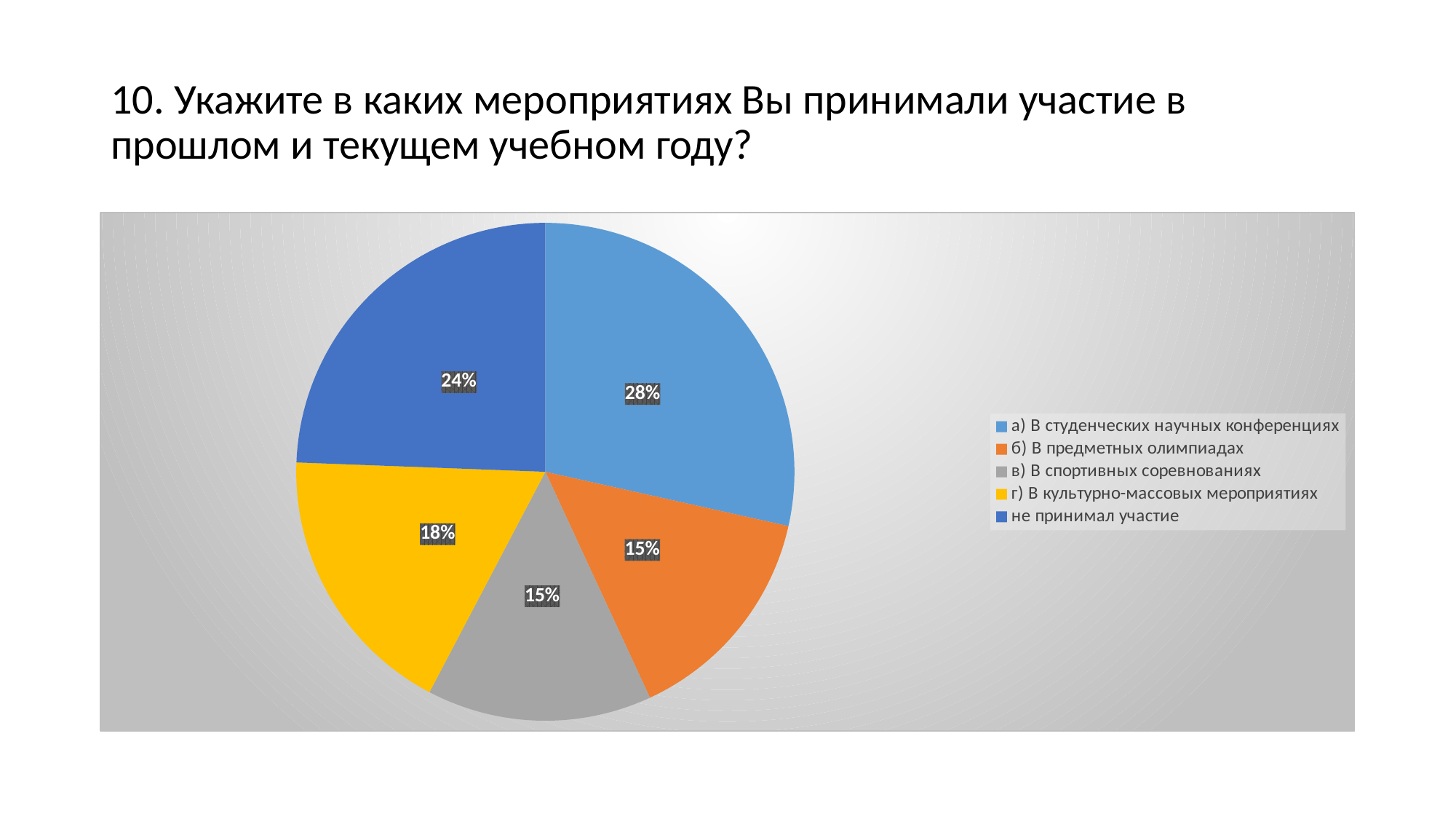

# 10. Укажите в каких мероприятиях Вы принимали участие в прошлом и текущем учебном году?

### Chart

| Category | Продажи |
|---|---|
| а) В студенческих научных конференциях | 28.5 |
| б) В предметных олимпиадах | 14.6 |
| в) В спортивных соревнованиях | 14.6 |
| г) В культурно-массовых мероприятиях | 17.9 |
| не принимал участие | 24.4 |